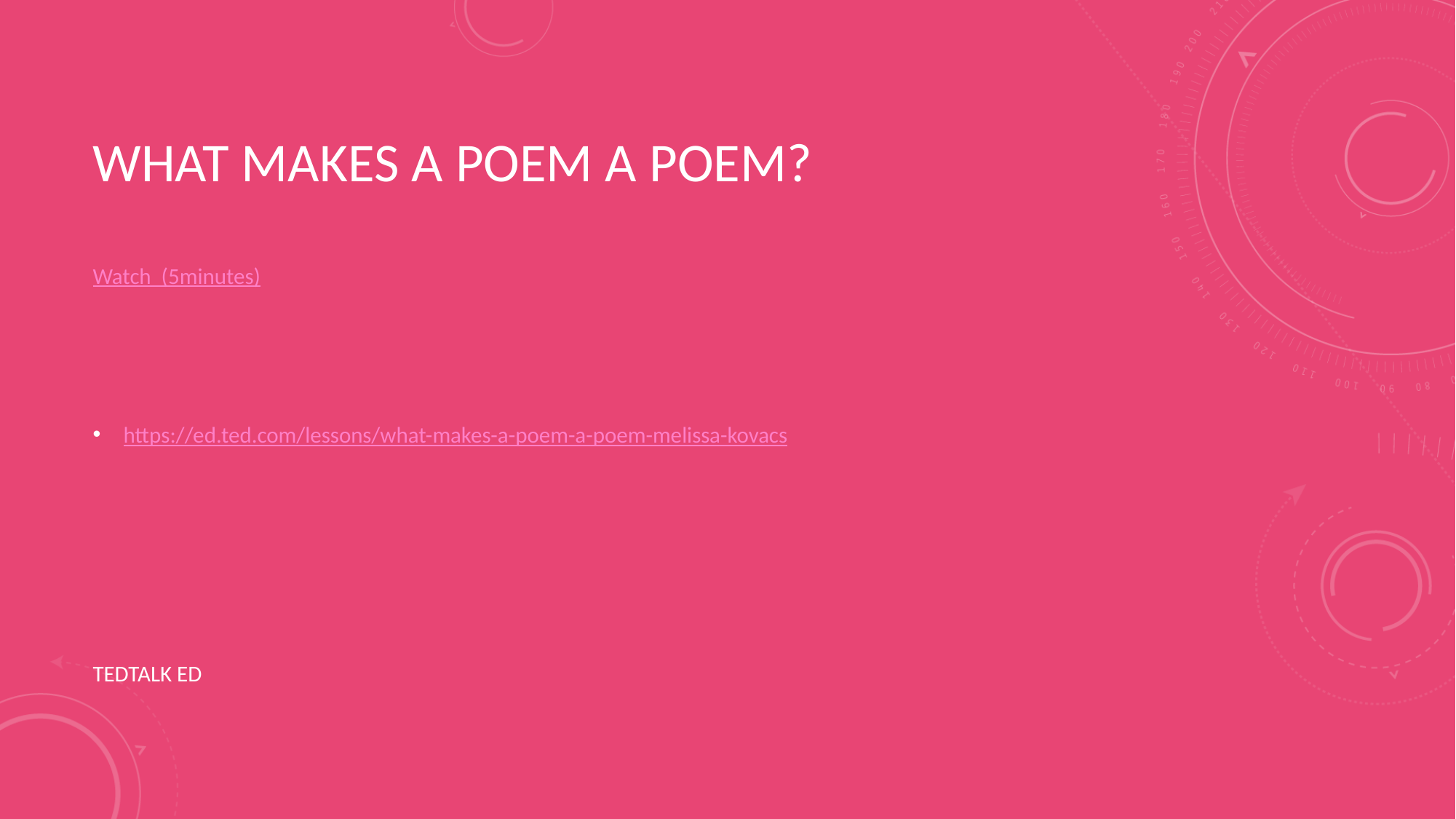

# What Makes a Poem a Poem?
Watch  (5minutes)

https://ed.ted.com/lessons/what-makes-a-poem-a-poem-melissa-kovacs

TEDTALK ED